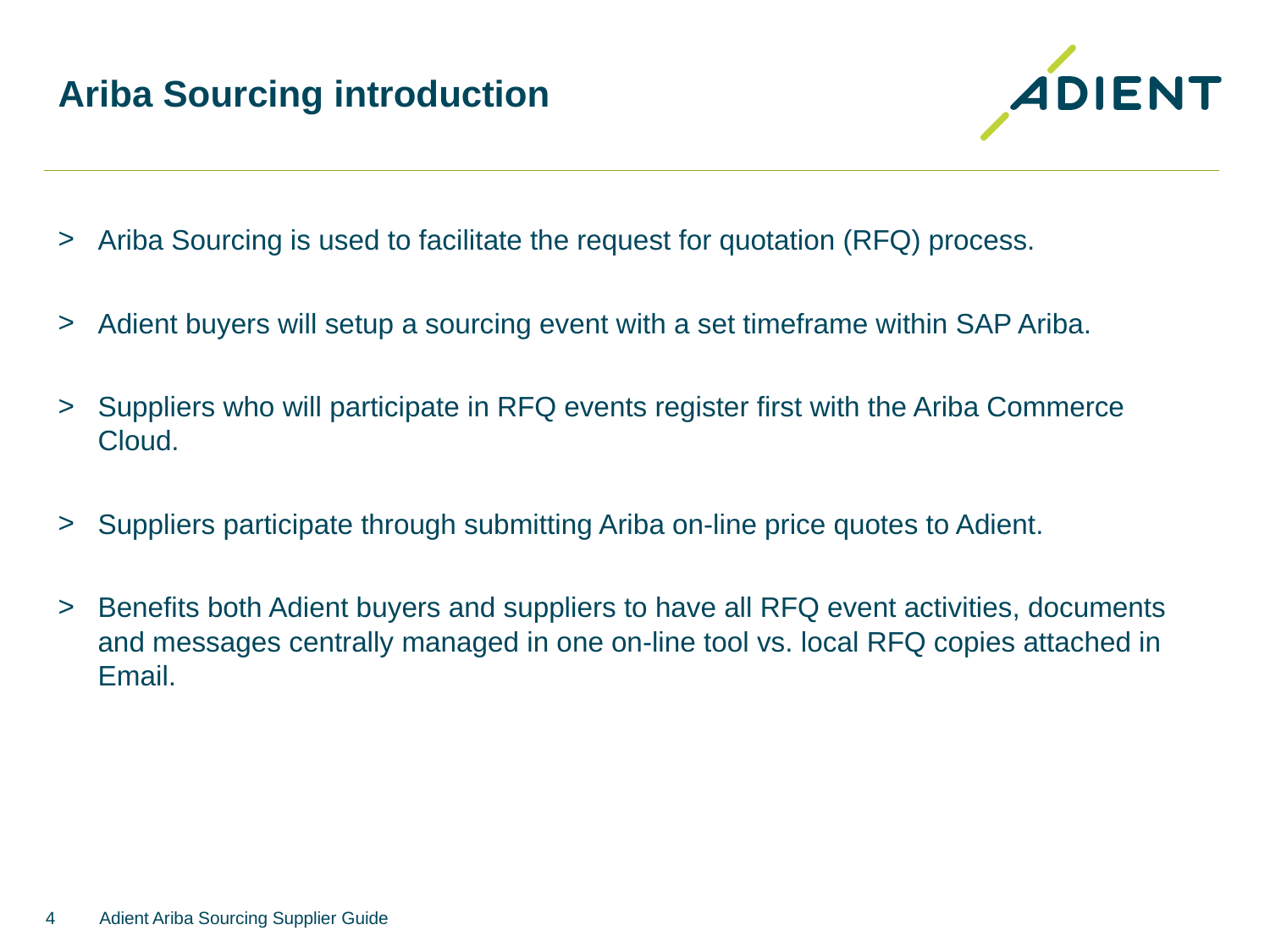

# Ariba Sourcing introduction
Ariba Sourcing is used to facilitate the request for quotation (RFQ) process.

Adient buyers will setup a sourcing event with a set timeframe within SAP Ariba.

Suppliers who will participate in RFQ events register first with the Ariba Commerce Cloud.

Suppliers participate through submitting Ariba on-line price quotes to Adient.

Benefits both Adient buyers and suppliers to have all RFQ event activities, documents and messages centrally managed in one on-line tool vs. local RFQ copies attached in Email.

Adient Ariba Sourcing Supplier Guide
4